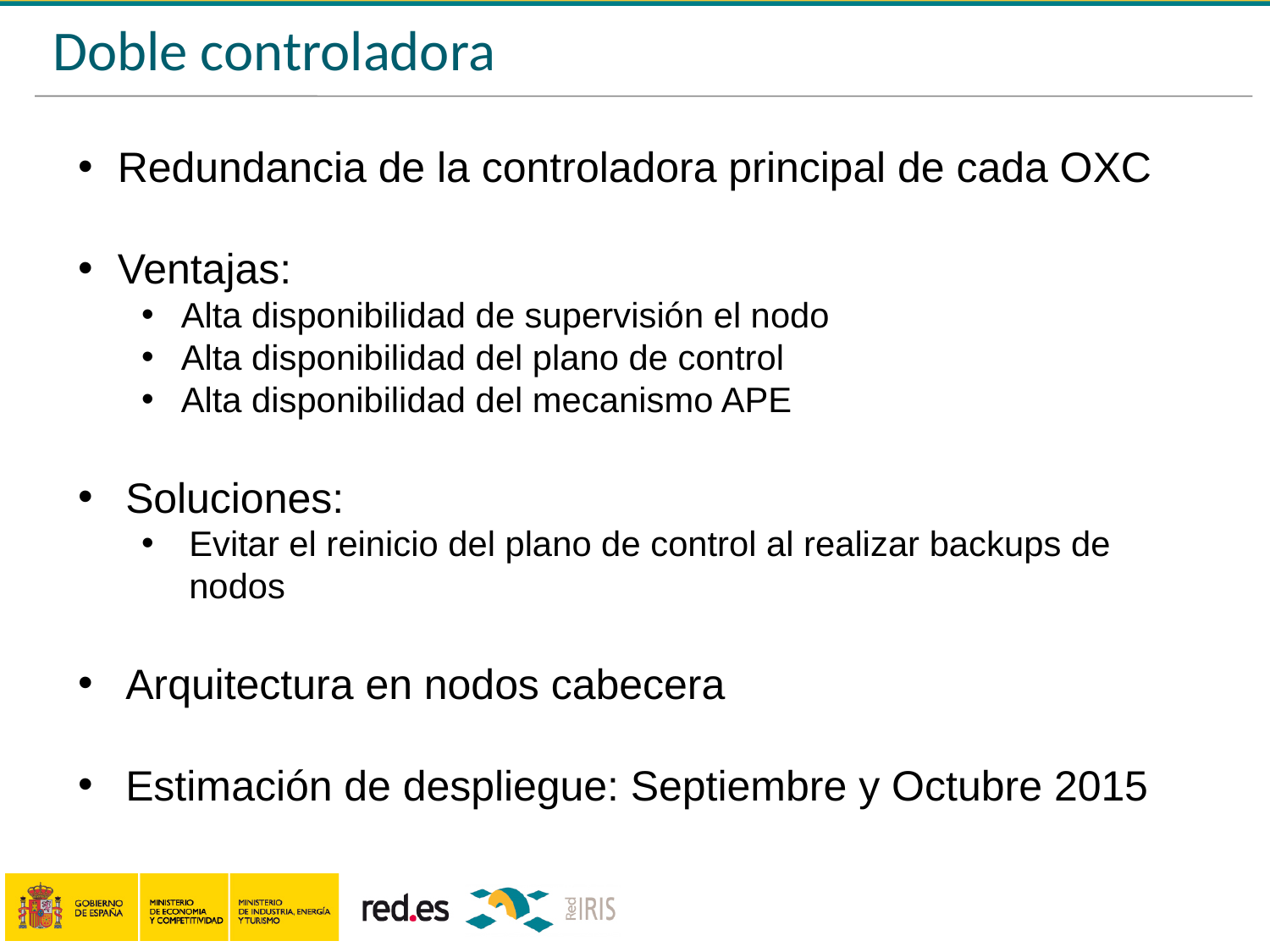

# Doble controladora
Redundancia de la controladora principal de cada OXC

Ventajas:
Alta disponibilidad de supervisión el nodo
Alta disponibilidad del plano de control
Alta disponibilidad del mecanismo APE

Soluciones:
Evitar el reinicio del plano de control al realizar backups de nodos

Arquitectura en nodos cabecera

Estimación de despliegue: Septiembre y Octubre 2015